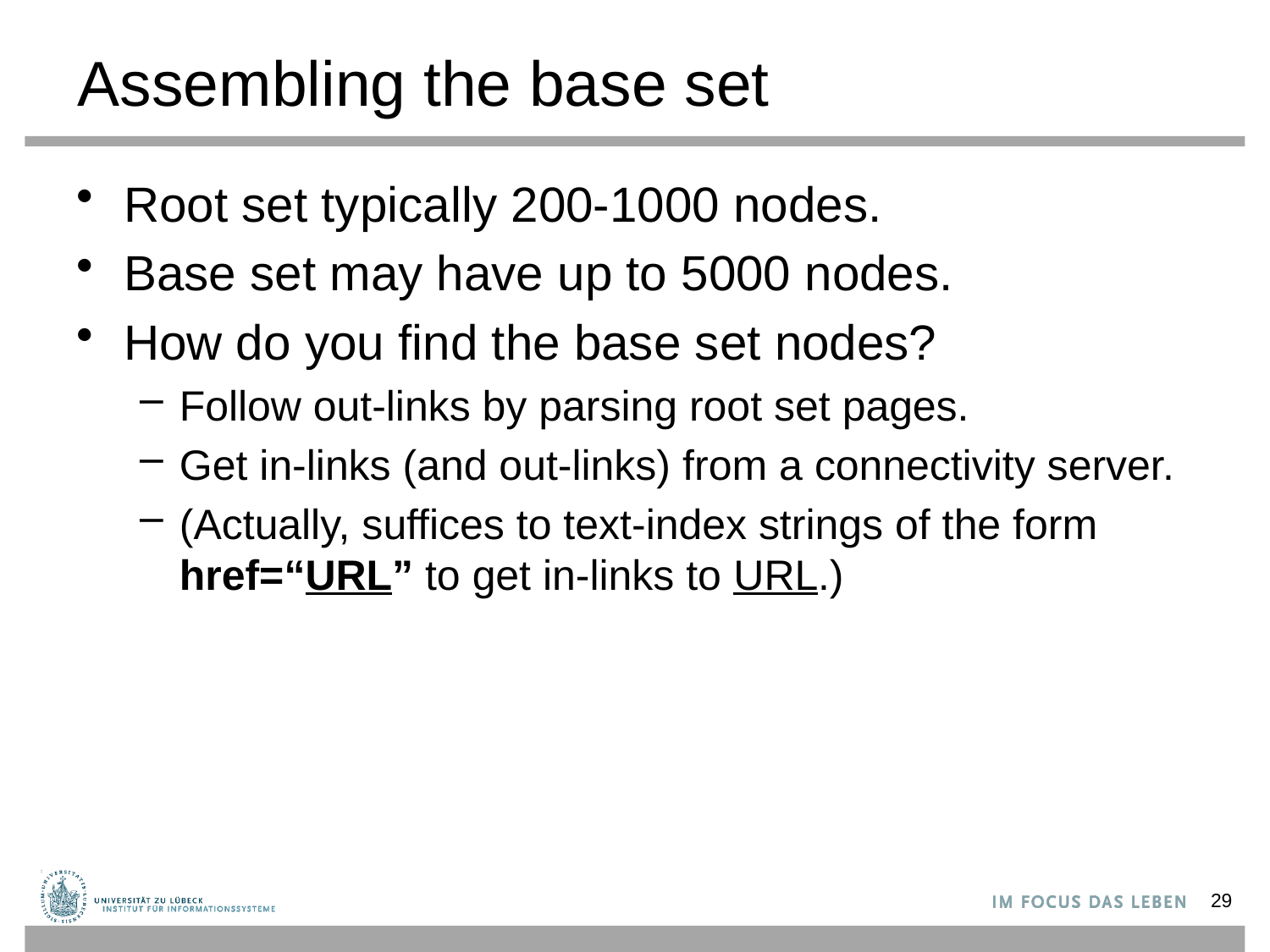

# Assembling the base set
Root set typically 200-1000 nodes.
Base set may have up to 5000 nodes.
How do you find the base set nodes?
Follow out-links by parsing root set pages.
Get in-links (and out-links) from a connectivity server.
(Actually, suffices to text-index strings of the form href=“URL” to get in-links to URL.)
29